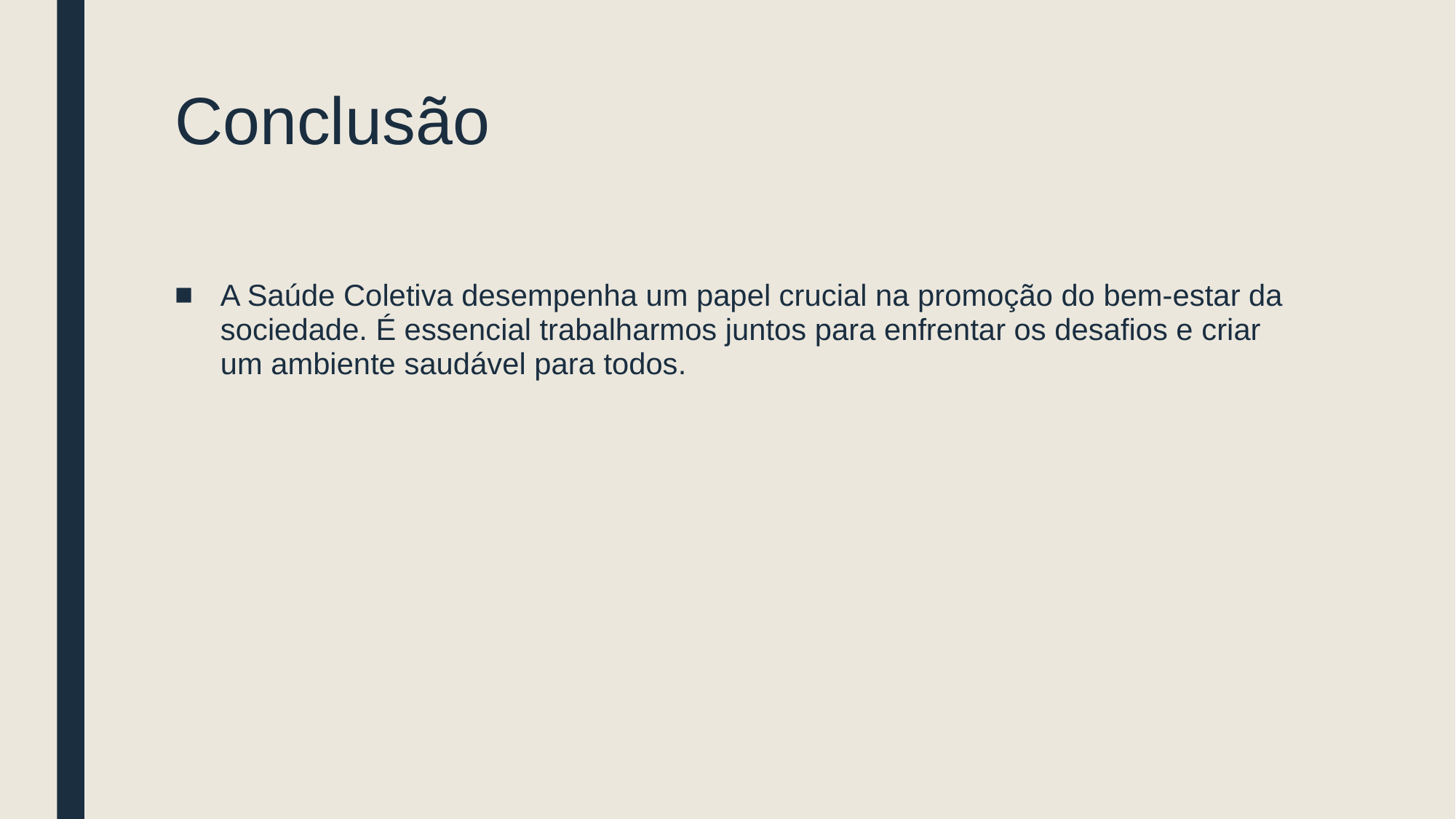

# Conclusão
A Saúde Coletiva desempenha um papel crucial na promoção do bem-estar da sociedade. É essencial trabalharmos juntos para enfrentar os desafios e criar um ambiente saudável para todos.